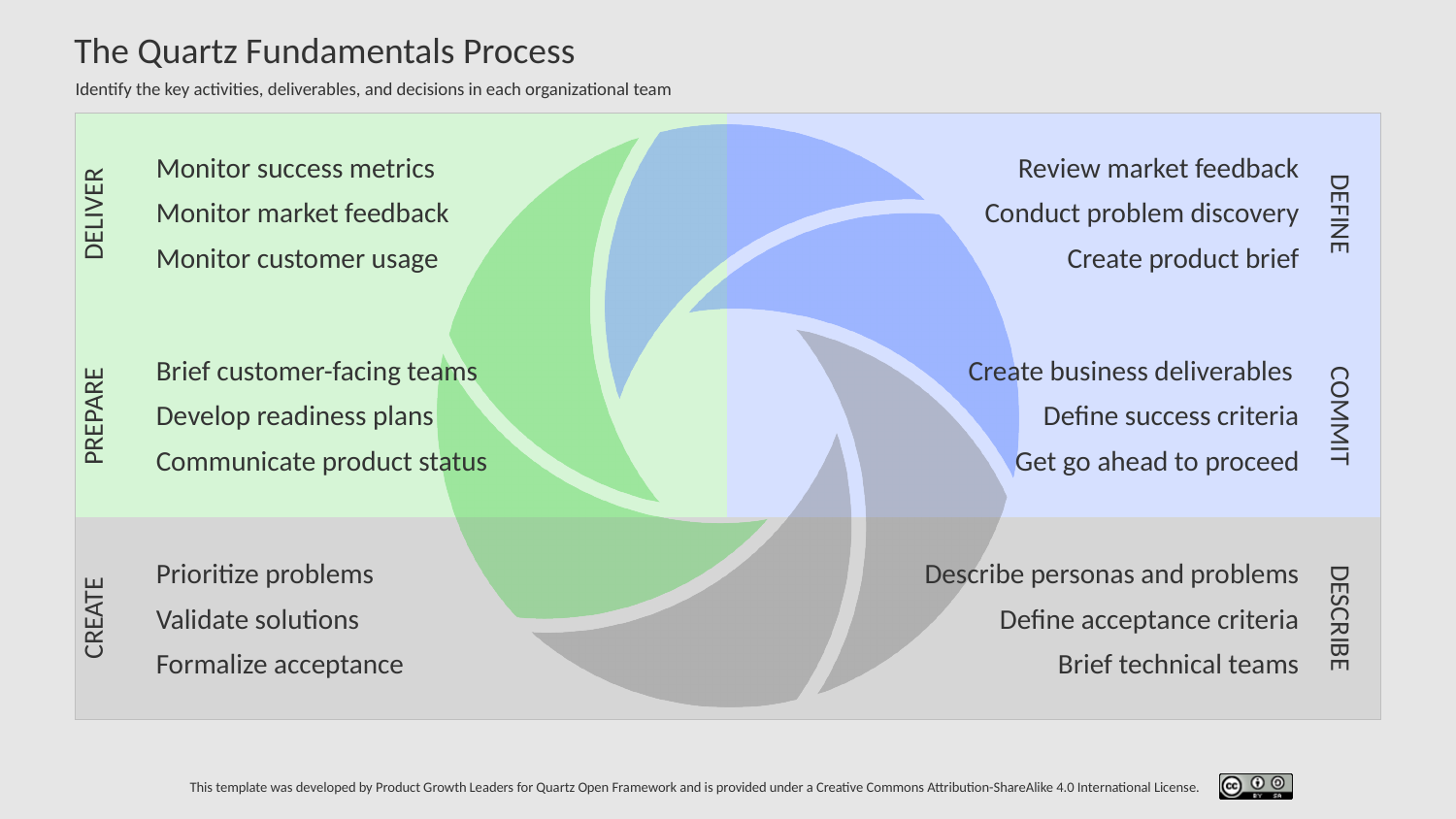

# The Quartz Fundamentals Process
Monitor success metrics
Monitor market feedback
Monitor customer usage
Review market feedback
Conduct problem discovery
Create product brief
Create business deliverables
Define success criteria
Get go ahead to proceed
Brief customer-facing teams
Develop readiness plans
Communicate product status
Prioritize problems
Validate solutions
Formalize acceptance
Describe personas and problems
Define acceptance criteria
Brief technical teams
Updated 12-19-2024